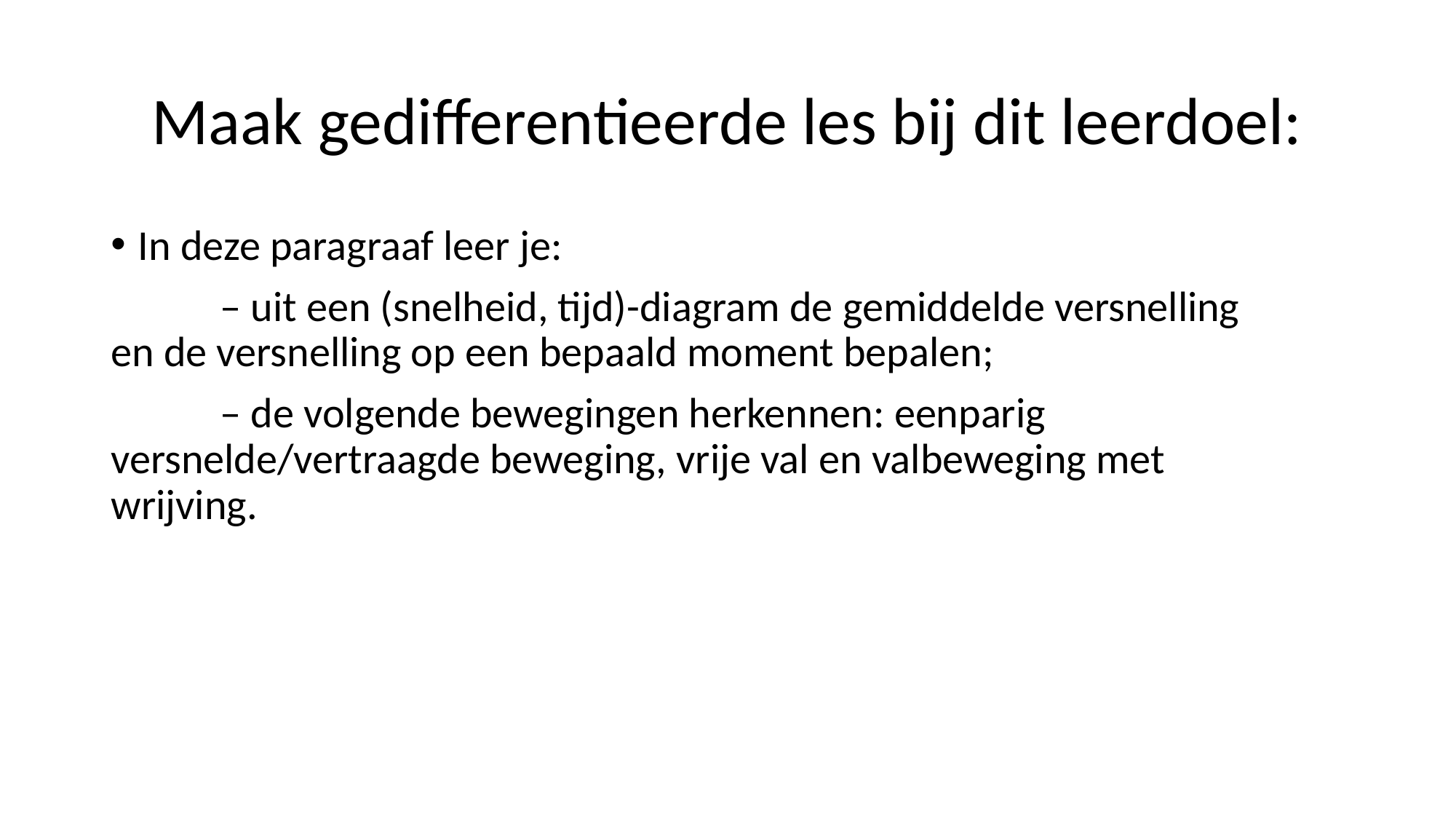

# Maak gedifferentieerde les bij dit leerdoel:
In deze paragraaf leer je:
	– uit een (snelheid, tijd)-diagram de gemiddelde versnelling 	en de versnelling op een bepaald moment bepalen;
	– de volgende bewegingen herkennen: eenparig 	versnelde/vertraagde beweging, vrije val en valbeweging met 	wrijving.